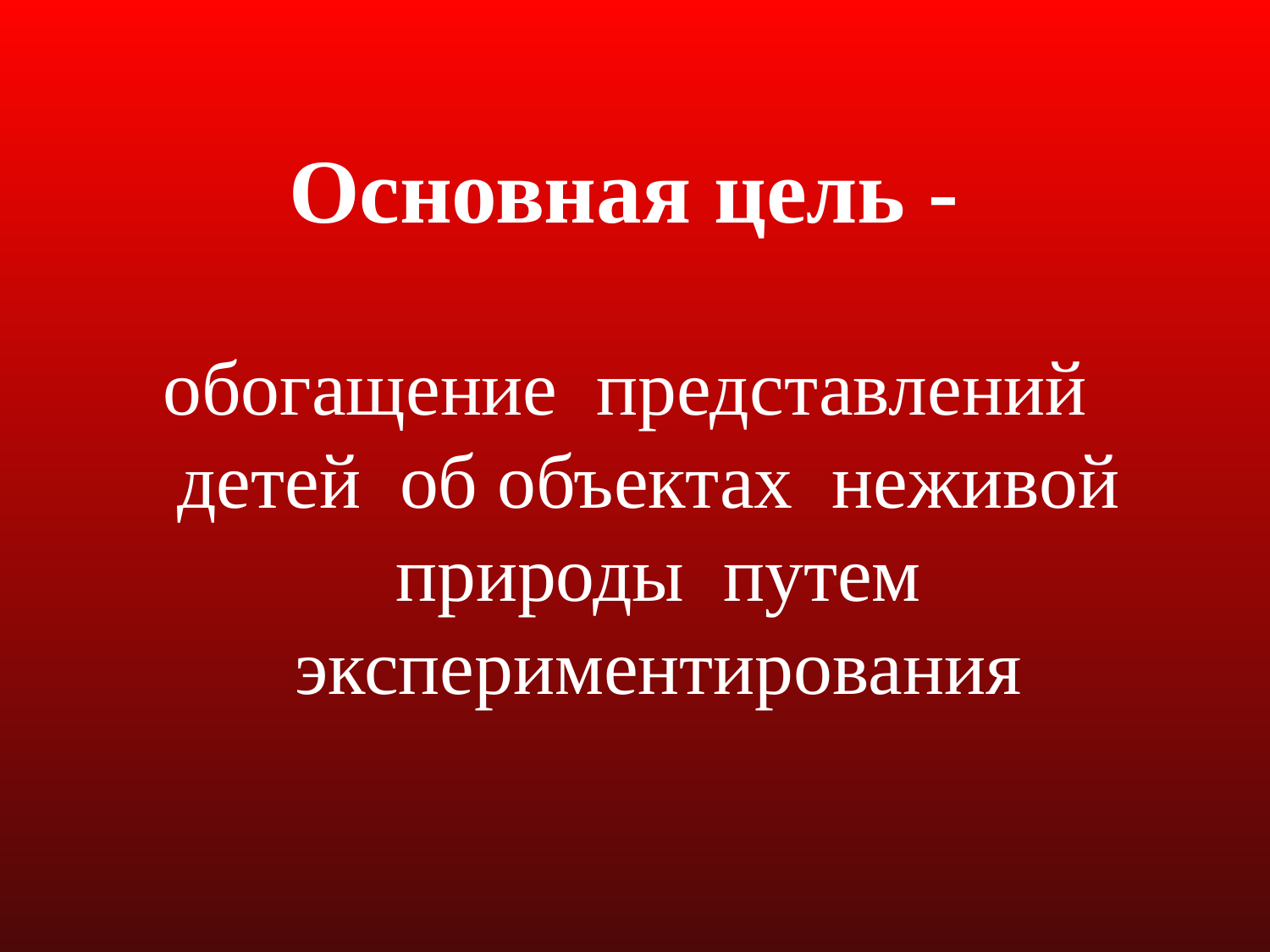

# Основная цель -

обогащение  представлений  детей  об объектах  неживой  природы  путем экспериментирования